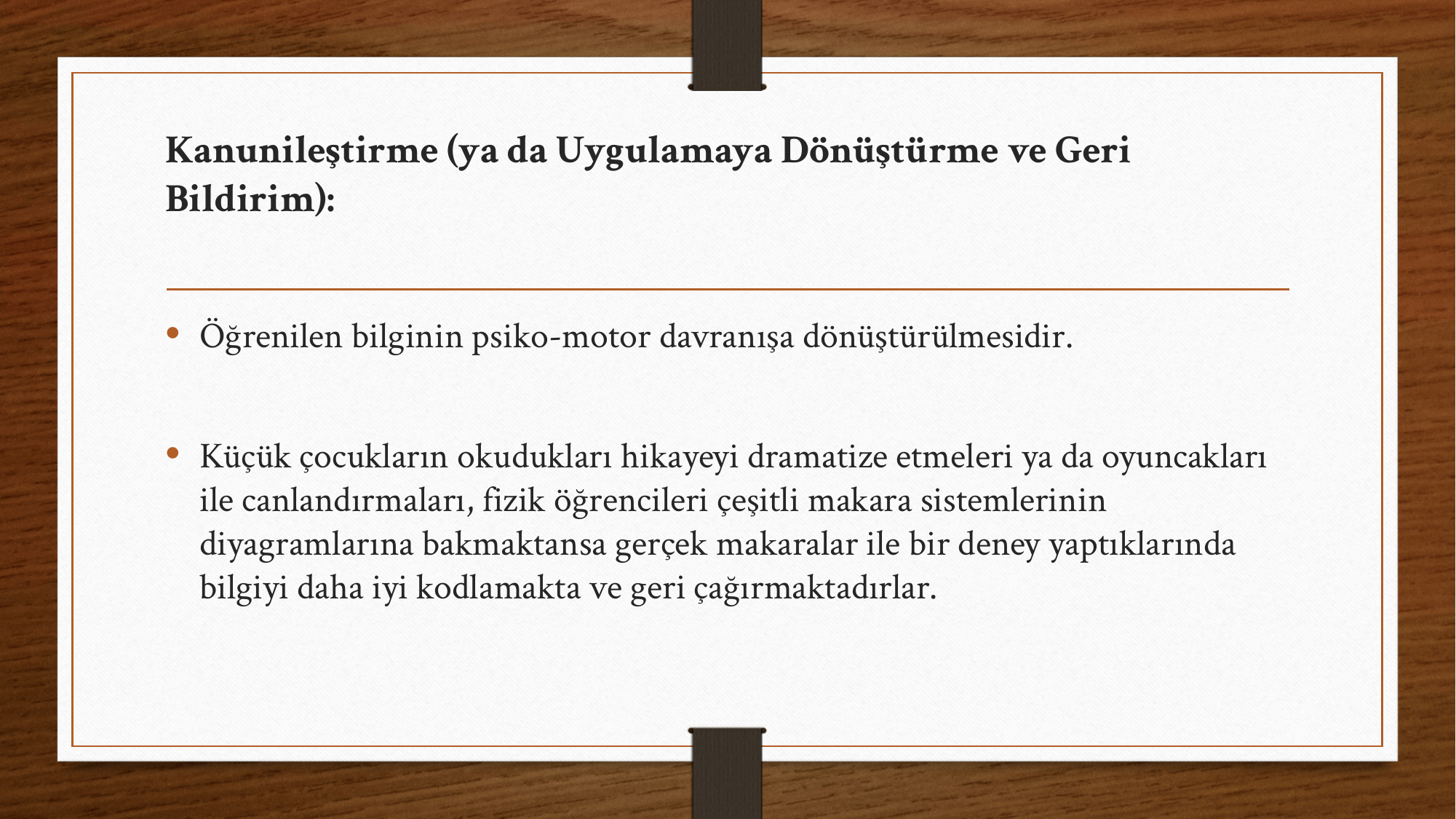

# Kanunileştirme (ya da Uygulamaya Dönüştürme ve Geri Bildirim):
Öğrenilen bilginin psiko-motor davranışa dönüştürülmesidir.

Küçük çocukların okudukları hikayeyi dramatize etmeleri ya da oyuncakları ile canlandırmaları, fizik öğrencileri çeşitli makara sistemlerinin diyagramlarına bakmaktansa gerçek makaralar ile bir deney yaptıklarında bilgiyi daha iyi kodlamakta ve geri çağırmaktadırlar.